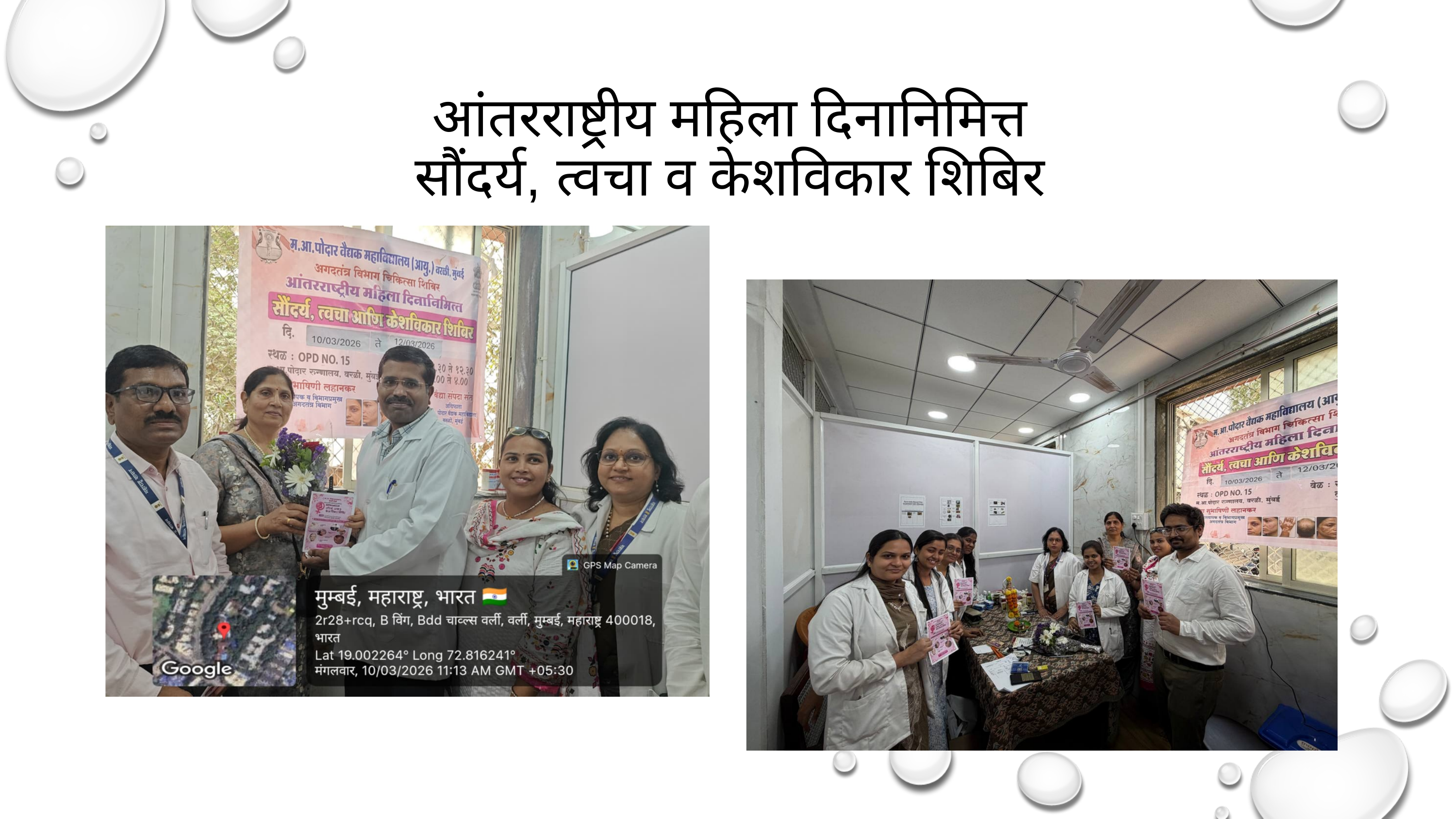

आंतरराष्ट्रीय महिला दिनानिमित्त
सौंदर्य, त्वचा व केशविकार शिबिर